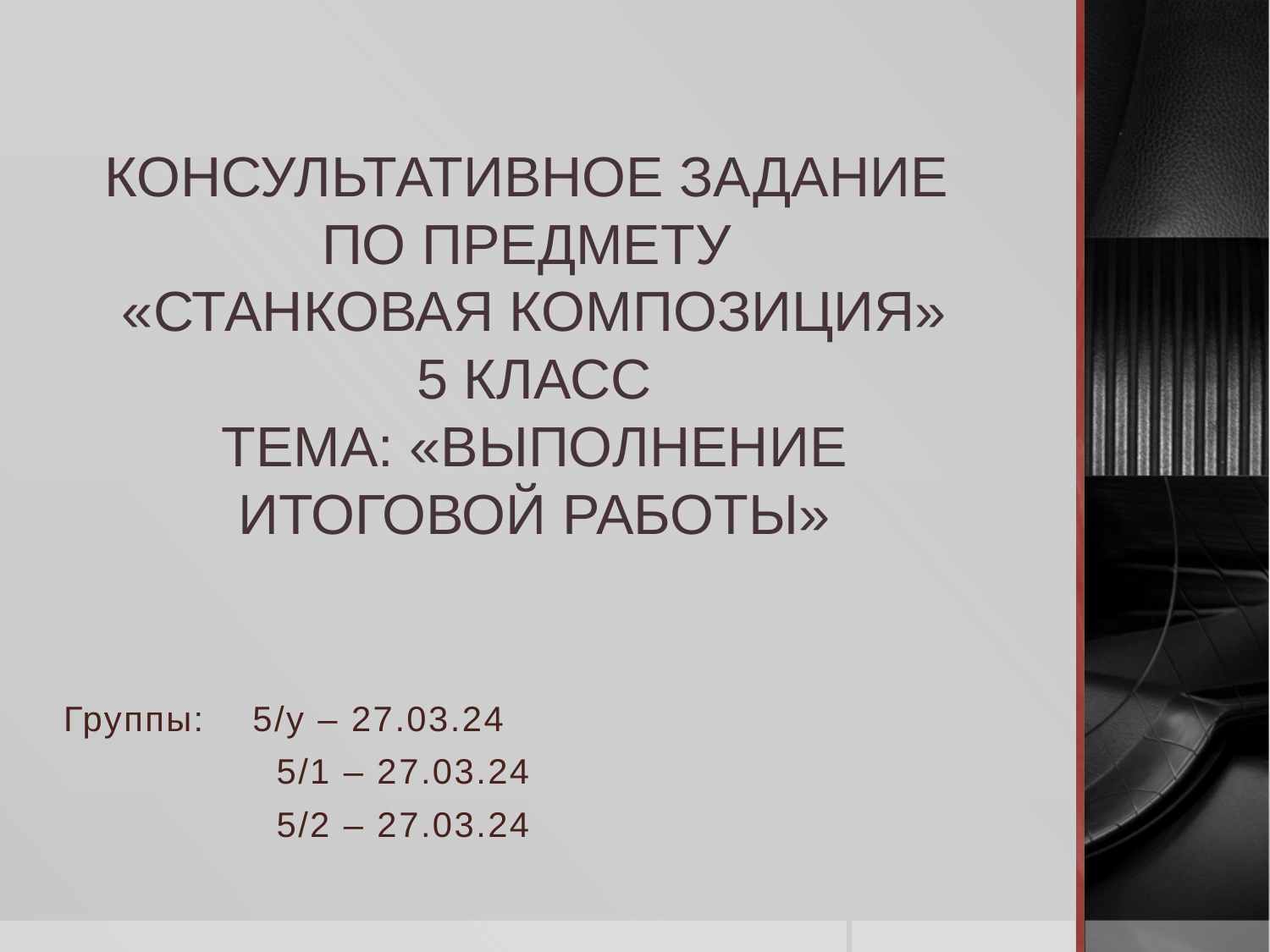

# Консультативное задание по предмету «станковая композиция» 5 класс Тема: «выполнение итоговой работы»
Группы:    5/у – 27.03.24
                  5/1 – 27.03.24
                  5/2 – 27.03.24